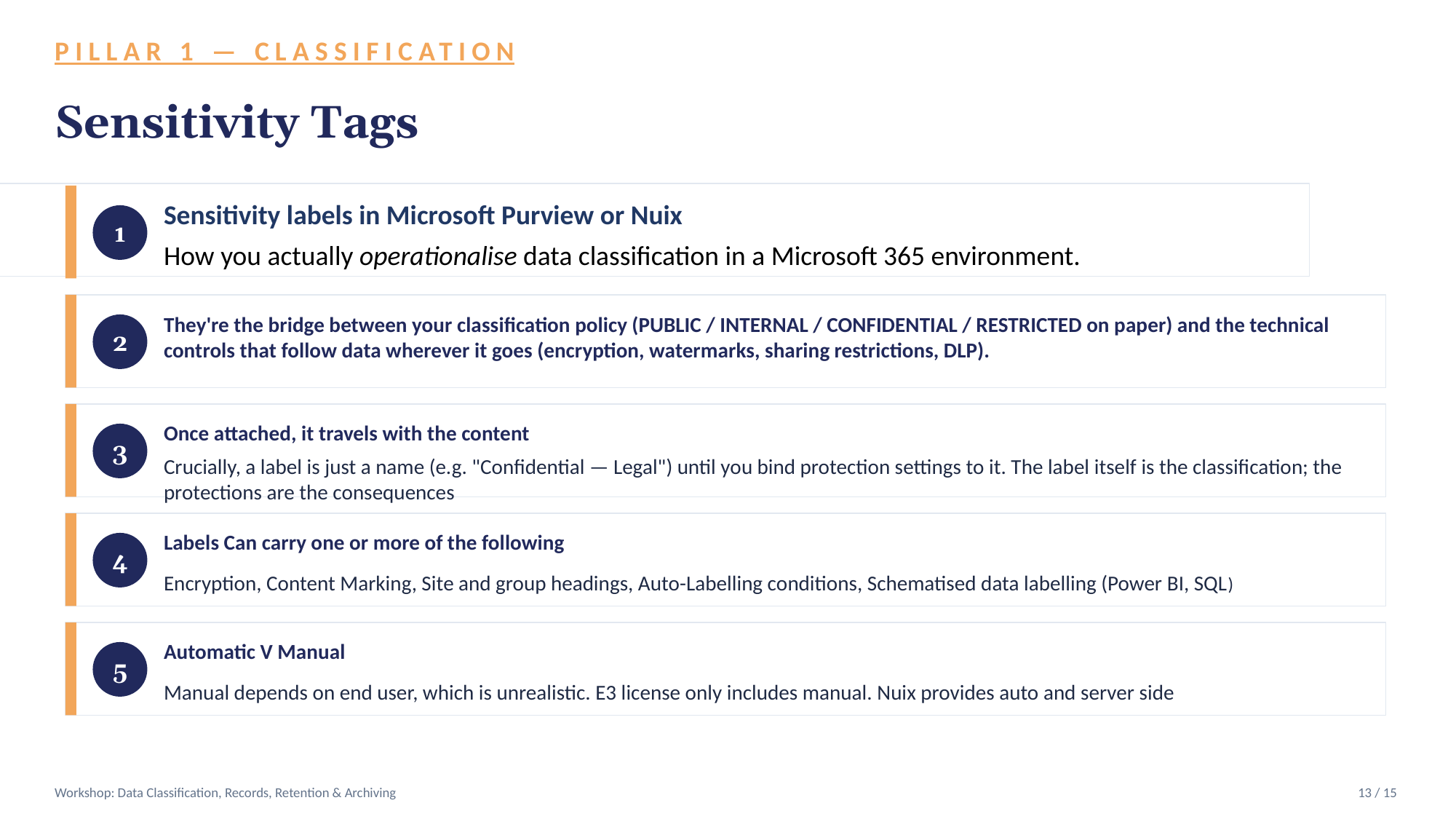

PILLAR 1 — CLASSIFICATION

Sensitivity Tags

Sensitivity labels in Microsoft Purview or Nuix

1
How you actually operationalise data classification in a Microsoft 365 environment.

They're the bridge between your classification policy (PUBLIC / INTERNAL / CONFIDENTIAL / RESTRICTED on paper) and the technical controls that follow data wherever it goes (encryption, watermarks, sharing restrictions, DLP).

2

Once attached, it travels with the content

3
Crucially, a label is just a name (e.g. "Confidential — Legal") until you bind protection settings to it. The label itself is the classification; the protections are the consequences

Labels Can carry one or more of the following

4
Encryption, Content Marking, Site and group headings, Auto-Labelling conditions, Schematised data labelling (Power BI, SQL)

Automatic V Manual

5
Manual depends on end user, which is unrealistic. E3 license only includes manual. Nuix provides auto and server side
Workshop: Data Classification, Records, Retention & Archiving
13 / 15